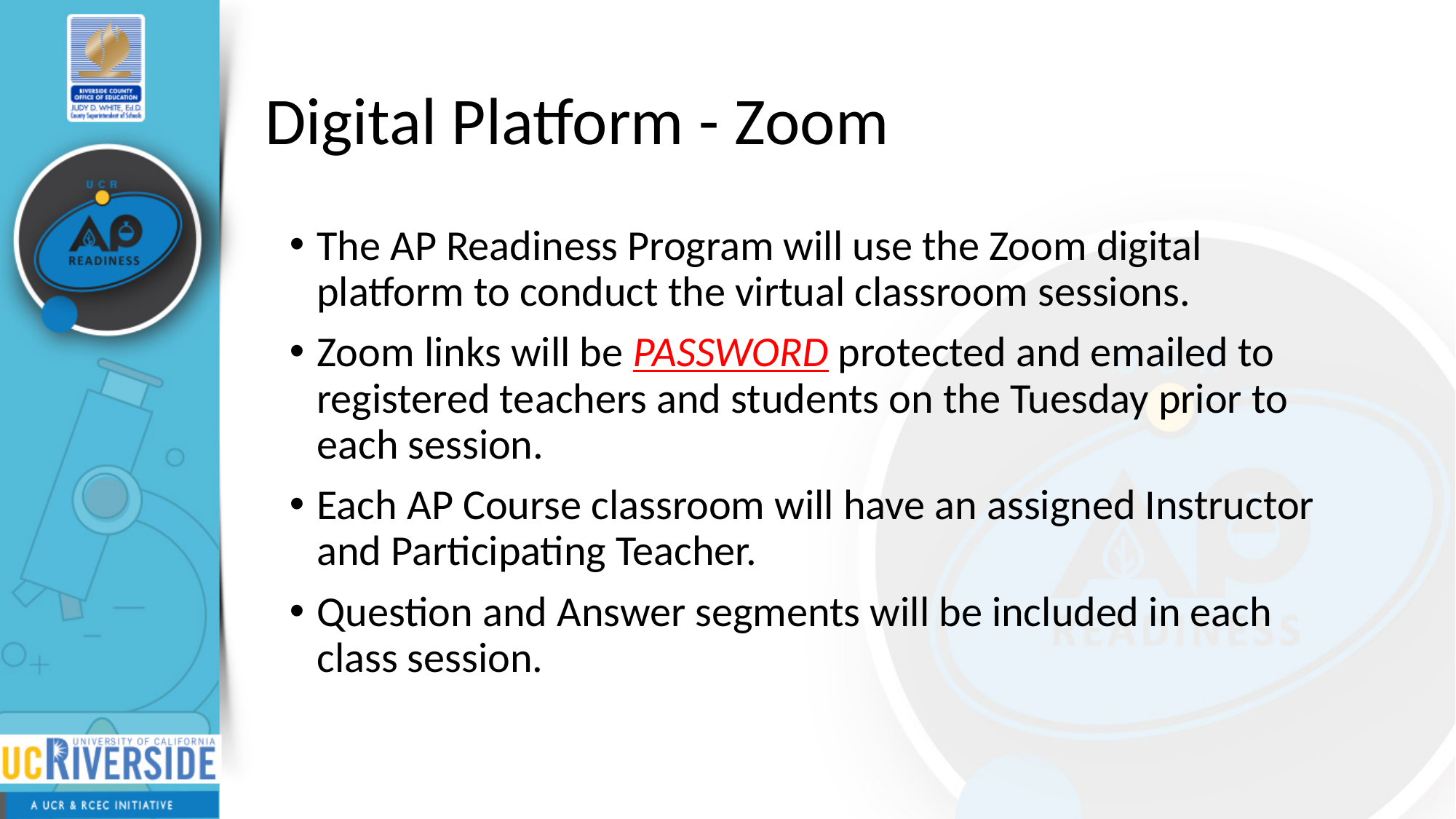

# Digital Platform - Zoom
The AP Readiness Program will use the Zoom digital platform to conduct the virtual classroom sessions.
Zoom links will be PASSWORD protected and emailed to registered teachers and students on the Tuesday prior to each session.
Each AP Course classroom will have an assigned Instructor and Participating Teacher.
Question and Answer segments will be included in each class session.